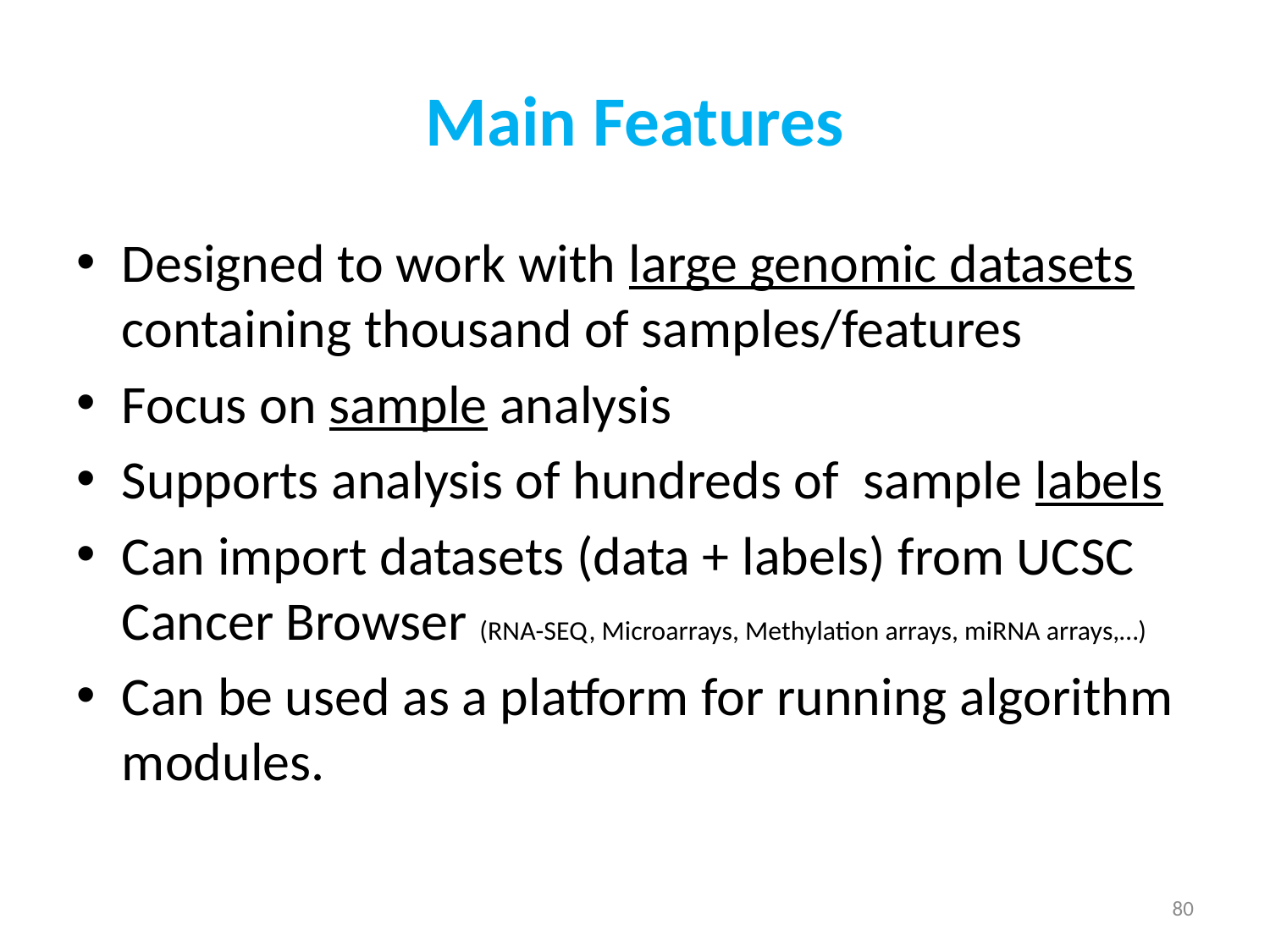

# Main Features
Designed to work with large genomic datasets containing thousand of samples/features
Focus on sample analysis
Supports analysis of hundreds of  sample labels
Can import datasets (data + labels) from UCSC Cancer Browser (RNA-SEQ, Microarrays, Methylation arrays, miRNA arrays,…)
Can be used as a platform for running algorithm modules.

80